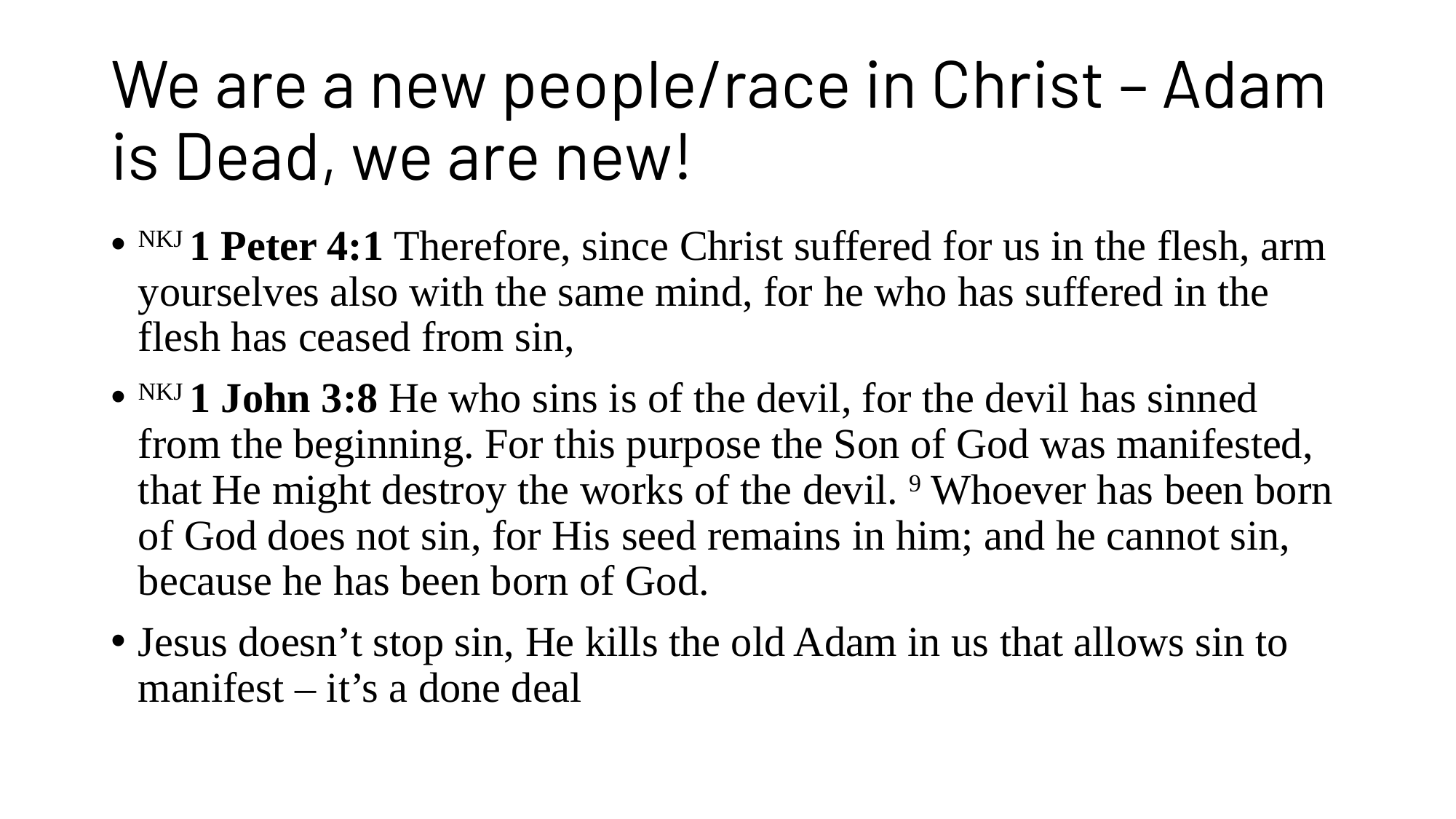

# We are a new people/race in Christ – Adam is Dead, we are new!
NKJ 1 Peter 4:1 Therefore, since Christ suffered for us in the flesh, arm yourselves also with the same mind, for he who has suffered in the flesh has ceased from sin,
NKJ 1 John 3:8 He who sins is of the devil, for the devil has sinned from the beginning. For this purpose the Son of God was manifested, that He might destroy the works of the devil. 9 Whoever has been born of God does not sin, for His seed remains in him; and he cannot sin, because he has been born of God.
Jesus doesn’t stop sin, He kills the old Adam in us that allows sin to manifest – it’s a done deal